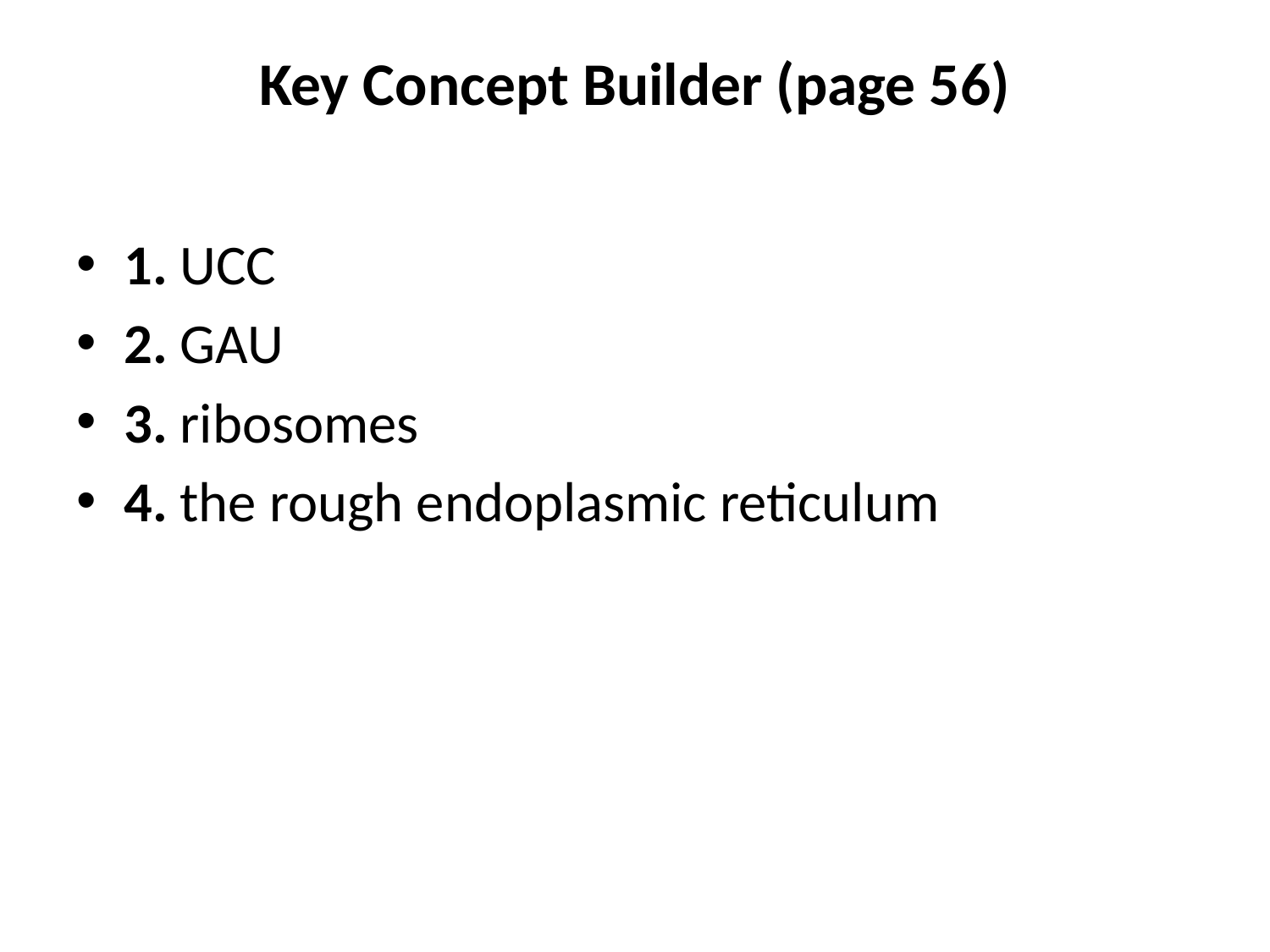

# Key Concept Builder (page 56)
1. UCC
2. GAU
3. ribosomes
4. the rough endoplasmic reticulum